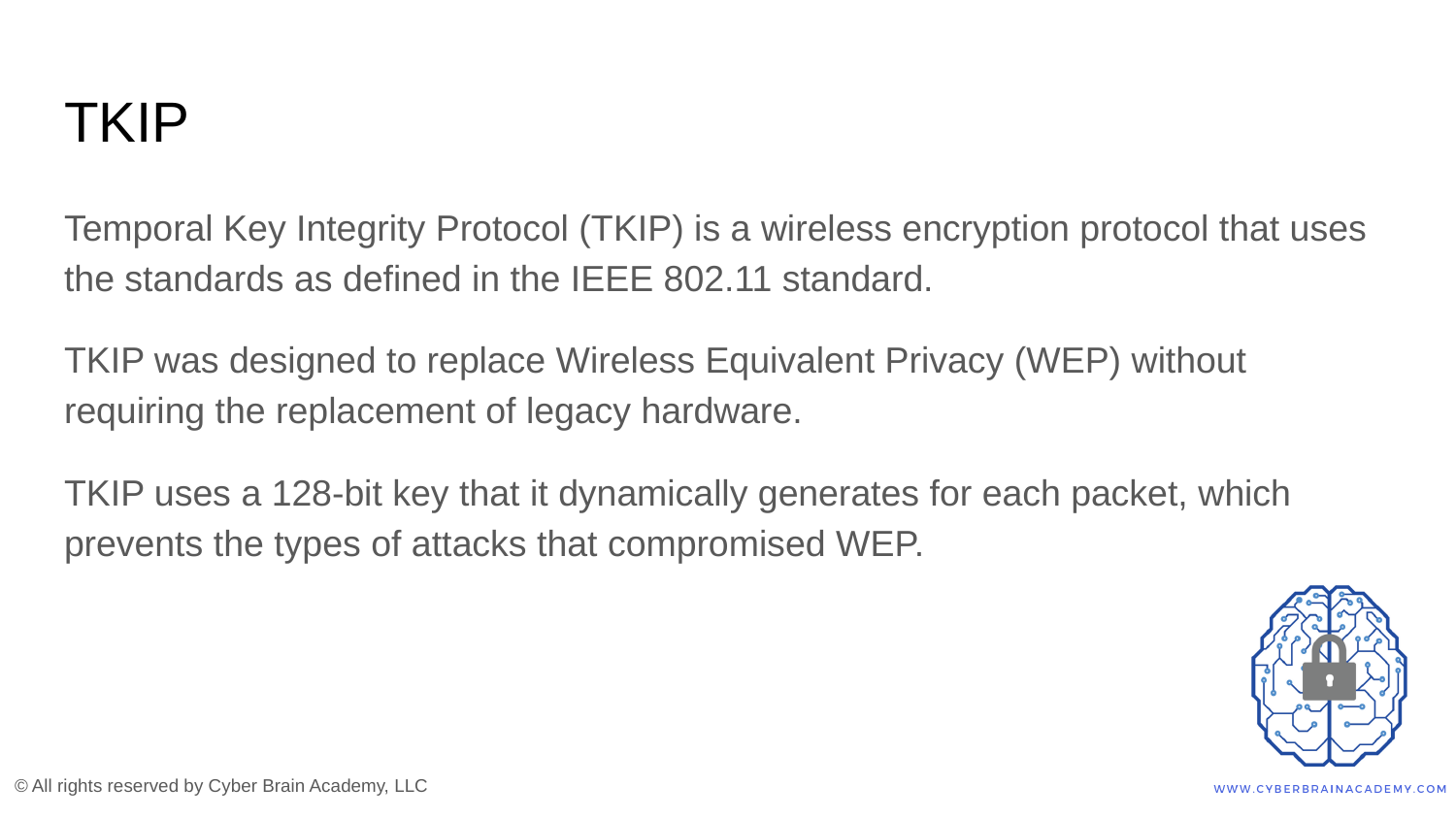

# TKIP
Temporal Key Integrity Protocol (TKIP) is a wireless encryption protocol that uses the standards as defined in the IEEE 802.11 standard.
TKIP was designed to replace Wireless Equivalent Privacy (WEP) without requiring the replacement of legacy hardware.
TKIP uses a 128-bit key that it dynamically generates for each packet, which prevents the types of attacks that compromised WEP.